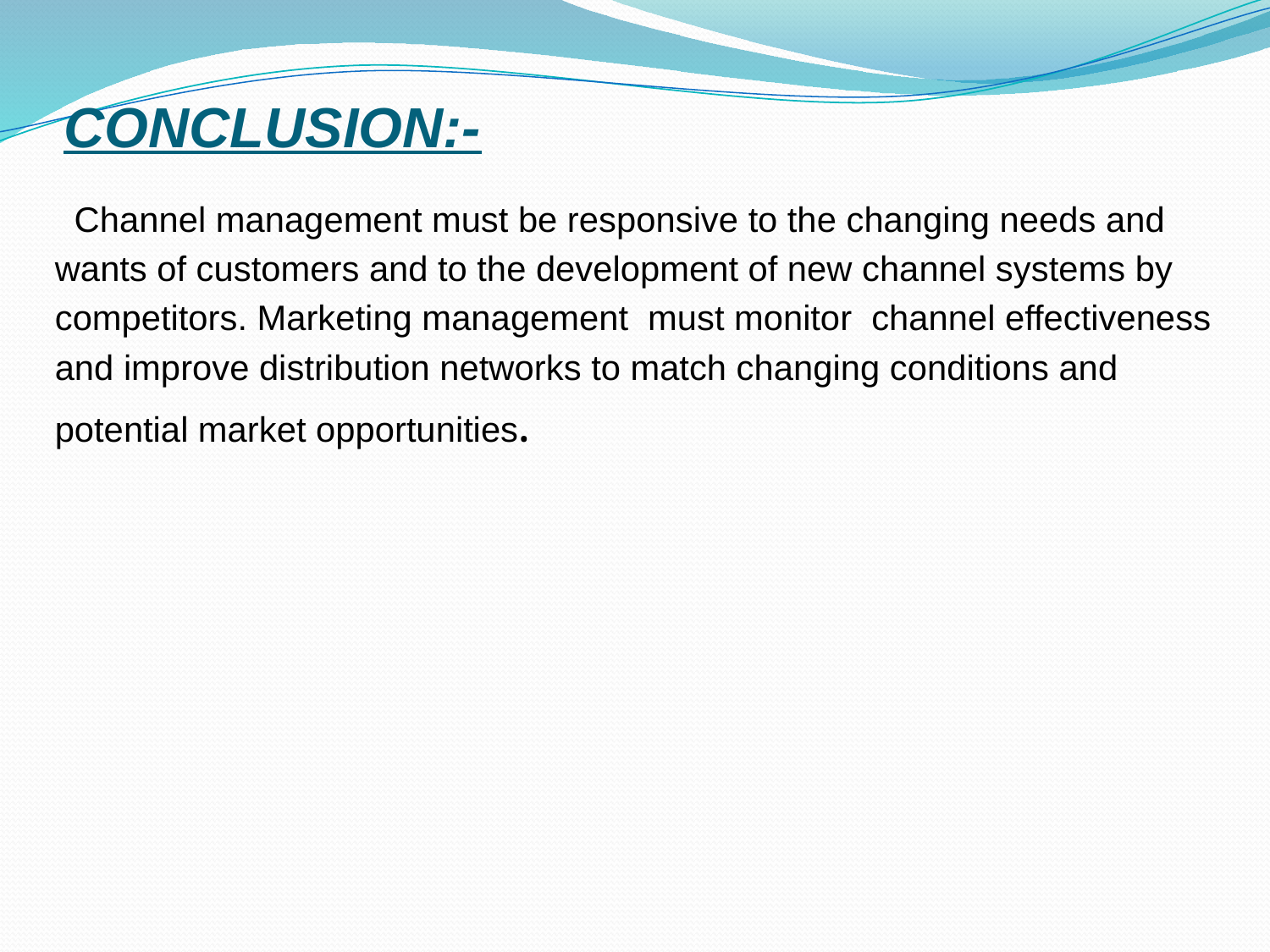

# CONCLUSION:-
  Channel management must be responsive to the changing needs and
wants of customers and to the development of new channel systems by
competitors. Marketing management  must monitor  channel effectiveness
and improve distribution networks to match changing conditions and
potential market opportunities.